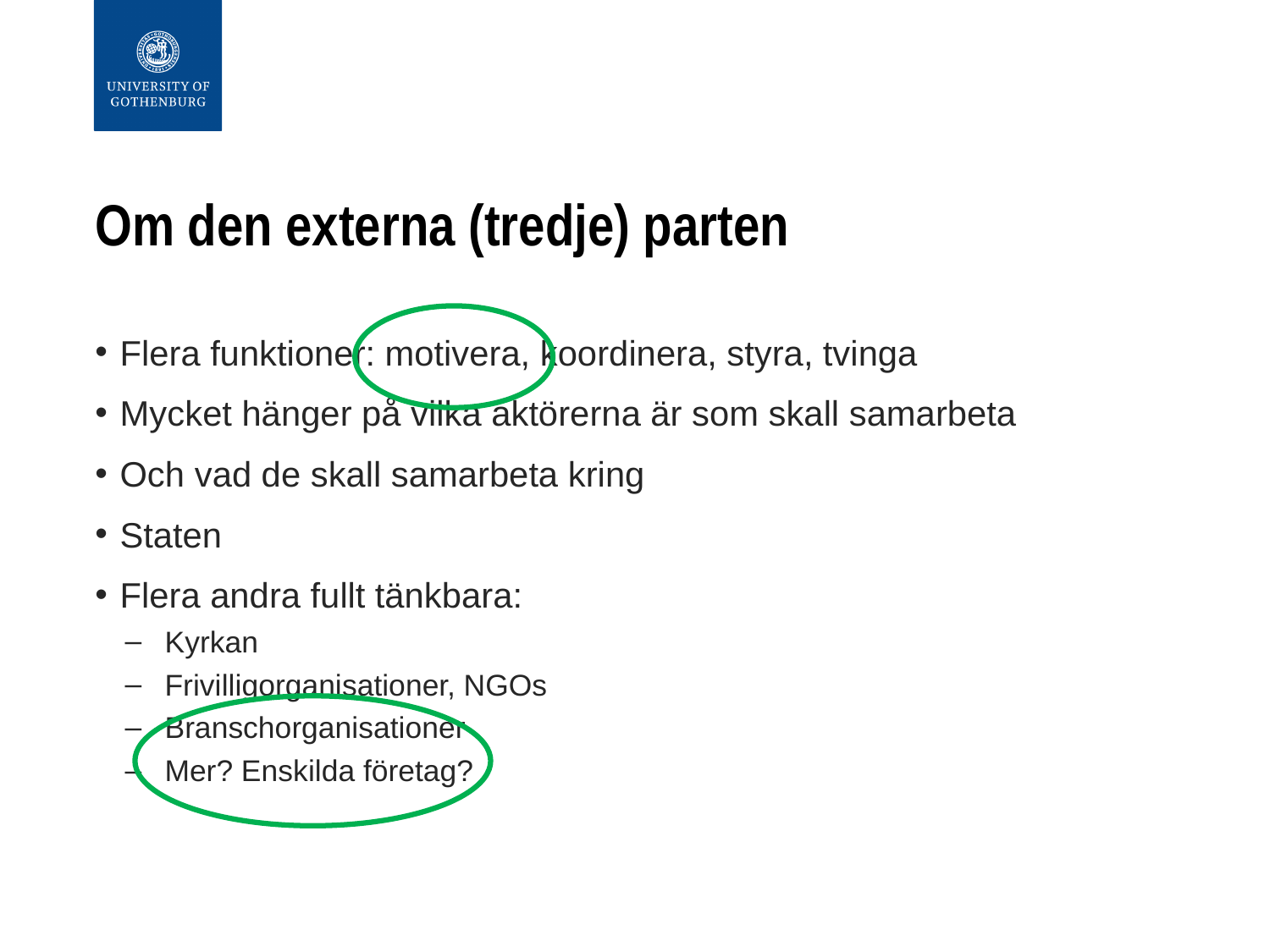

# Om den externa (tredje) parten

Flera funktioner: motivera, koordinera, styra, tvinga
Mycket hänger på vilka aktörerna är som skall samarbeta
Och vad de skall samarbeta kring
Staten
Flera andra fullt tänkbara:
Kyrkan
Frivilligorganisationer, NGOs
Branschorganisationer
Mer? Enskilda företag?